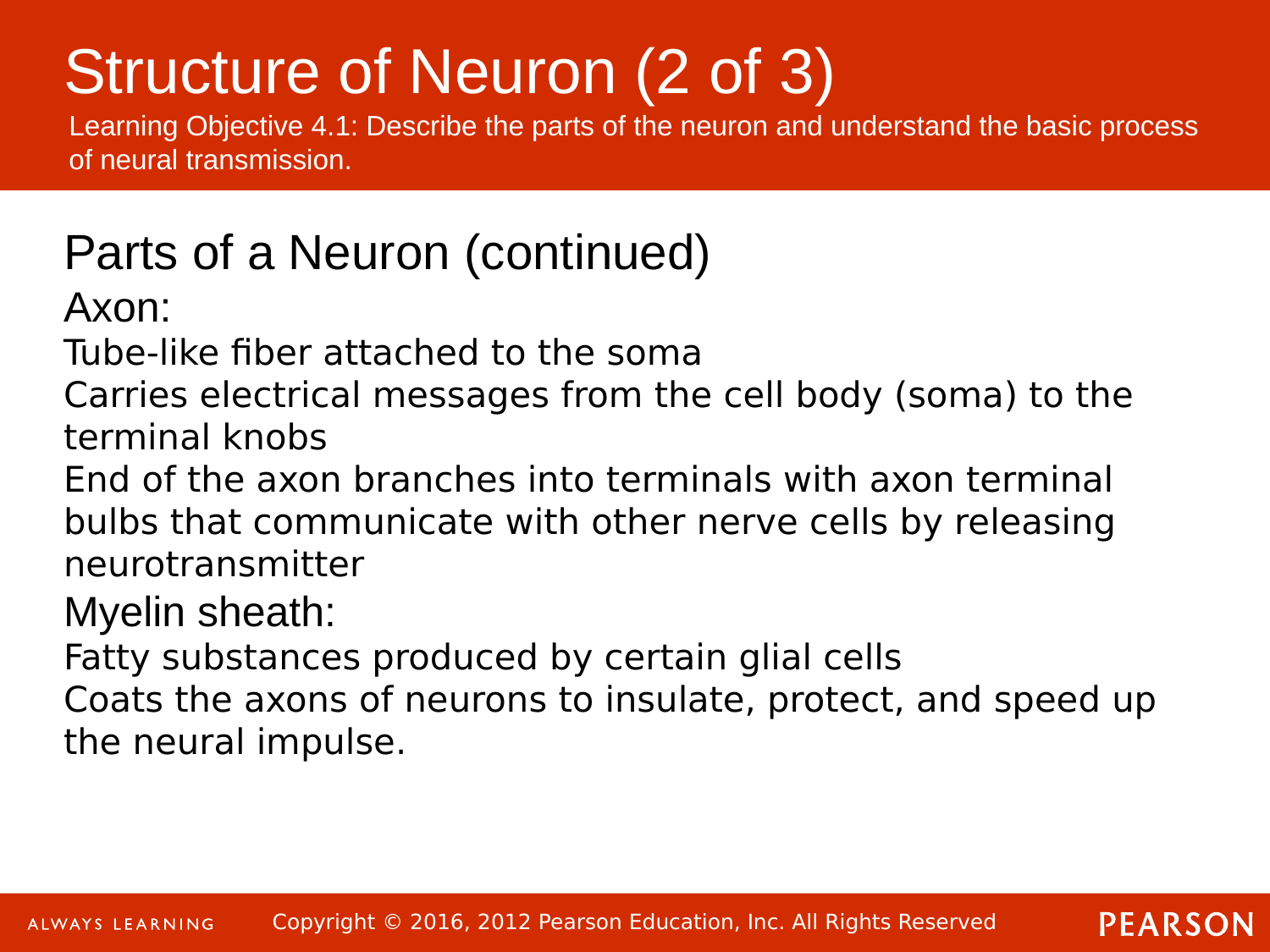

Structure of Neuron (2 of 3)
Learning Objective 4.1: Describe the parts of the neuron and understand the basic process of neural transmission.

Parts of a Neuron (continued)
Axon:
Tube-like fiber attached to the soma
Carries electrical messages from the cell body (soma) to the terminal knobs
End of the axon branches into terminals with axon terminal bulbs that communicate with other nerve cells by releasing neurotransmitter
Myelin sheath:
Fatty substances produced by certain glial cells
Coats the axons of neurons to insulate, protect, and speed up the neural impulse.